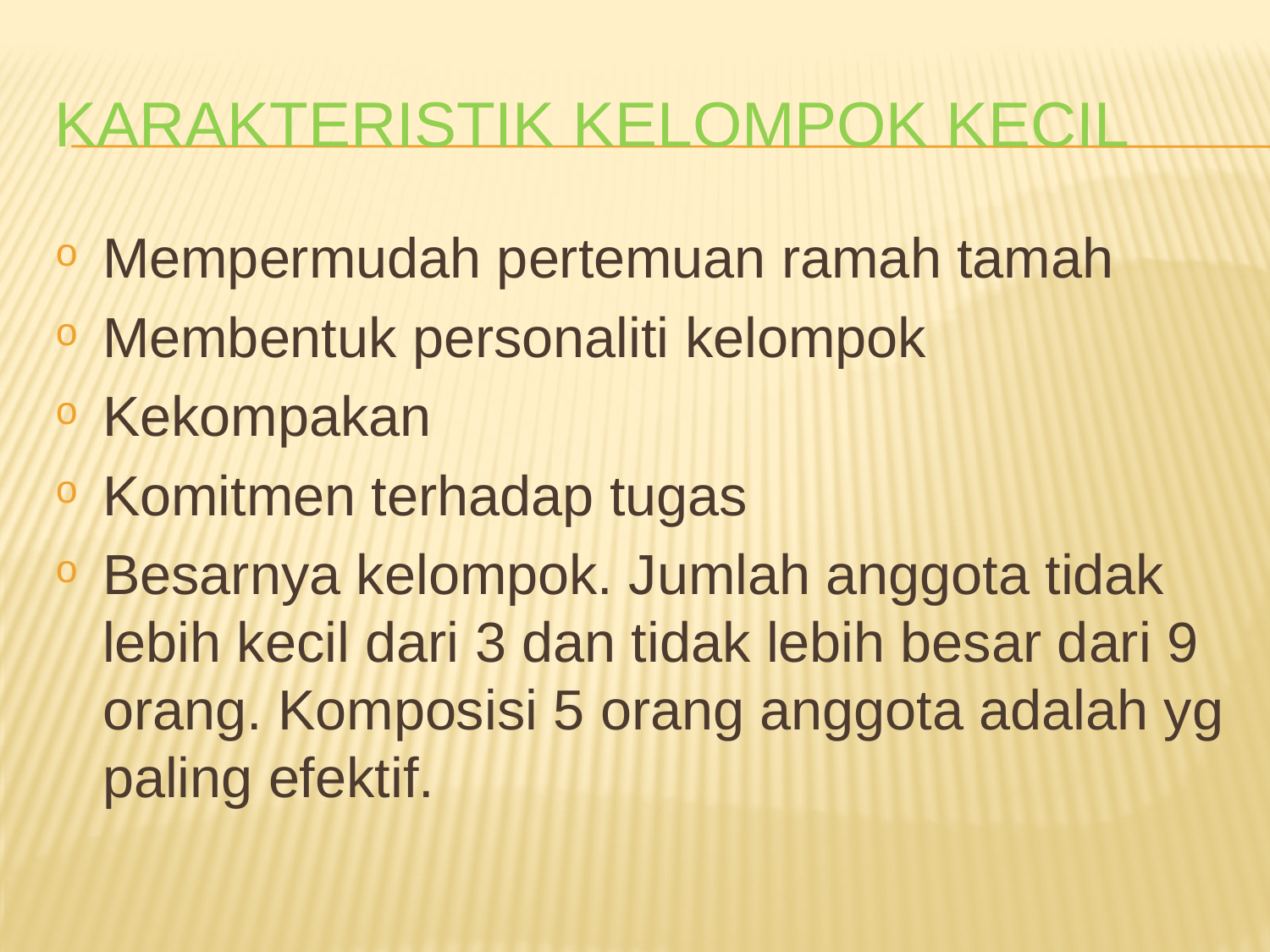

# KARAKTERISTIK KELOMPOK KECIL
Mempermudah pertemuan ramah tamah
Membentuk personaliti kelompok
Kekompakan
Komitmen terhadap tugas
Besarnya kelompok. Jumlah anggota tidak lebih kecil dari 3 dan tidak lebih besar dari 9 orang. Komposisi 5 orang anggota adalah yg paling efektif.